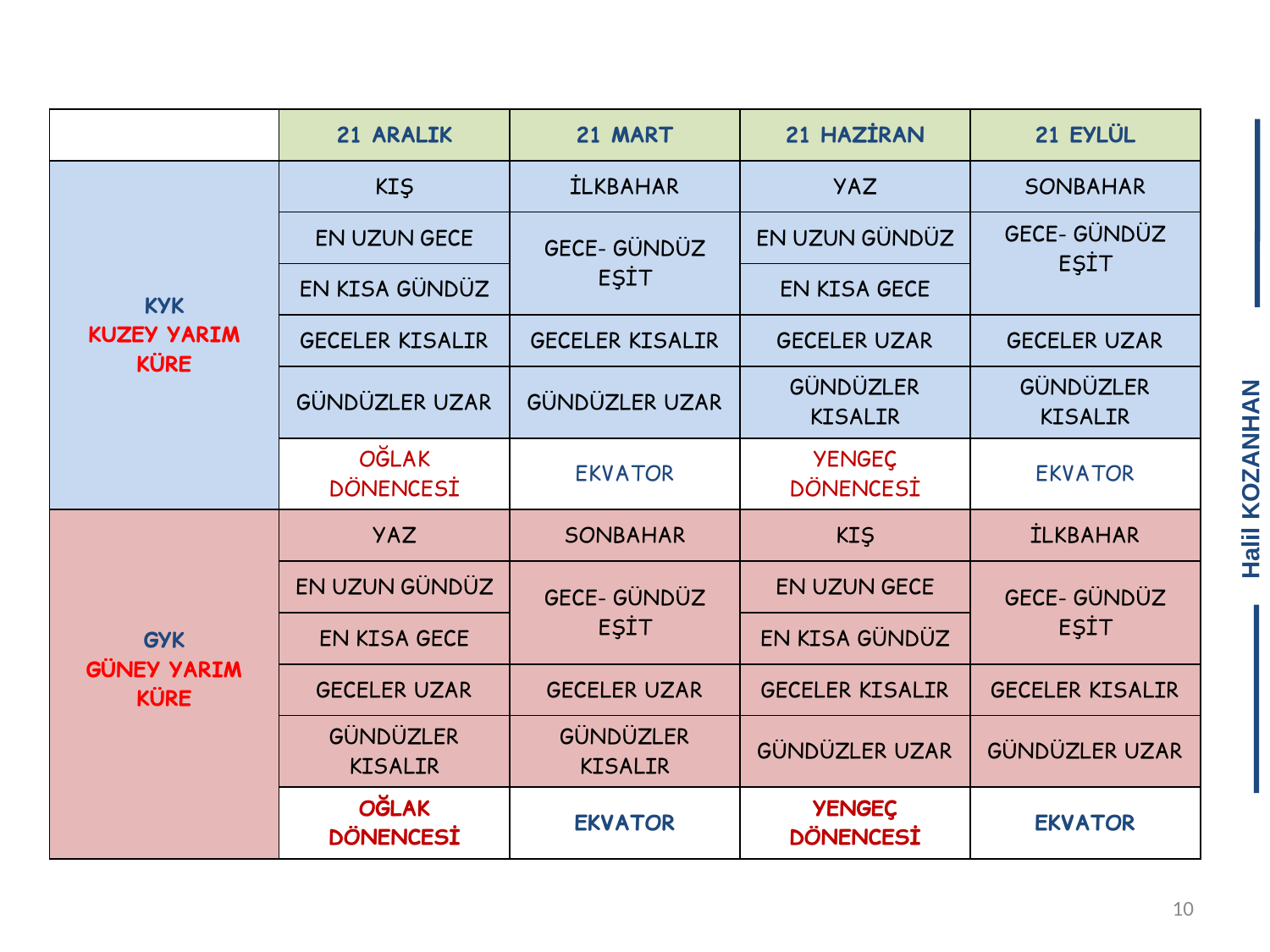

|  | 21 ARALIK | 21 MART | 21 HAZİRAN | 21 EYLÜL |
| --- | --- | --- | --- | --- |
| KYK KUZEY YARIM KÜRE | KIŞ | İLKBAHAR | YAZ | SONBAHAR |
|  | EN UZUN GECE | GECE- GÜNDÜZ EŞİT | EN UZUN GÜNDÜZ | GECE- GÜNDÜZ EŞİT |
|  | EN KISA GÜNDÜZ |  | EN KISA GECE |  |
|  | GECELER KISALIR | GECELER KISALIR | GECELER UZAR | GECELER UZAR |
|  | GÜNDÜZLER UZAR | GÜNDÜZLER UZAR | GÜNDÜZLER KISALIR | GÜNDÜZLER KISALIR |
|  | OĞLAK DÖNENCESİ | EKVATOR | YENGEÇ DÖNENCESİ | EKVATOR |
| GYK GÜNEY YARIM KÜRE | YAZ | SONBAHAR | KIŞ | İLKBAHAR |
|  | EN UZUN GÜNDÜZ | GECE- GÜNDÜZ EŞİT | EN UZUN GECE | GECE- GÜNDÜZ EŞİT |
|  | EN KISA GECE |  | EN KISA GÜNDÜZ |  |
|  | GECELER UZAR | GECELER UZAR | GECELER KISALIR | GECELER KISALIR |
|  | GÜNDÜZLER KISALIR | GÜNDÜZLER KISALIR | GÜNDÜZLER UZAR | GÜNDÜZLER UZAR |
|  | OĞLAK DÖNENCESİ | EKVATOR | YENGEÇ DÖNENCESİ | EKVATOR |
Halil KOZANHAN
10